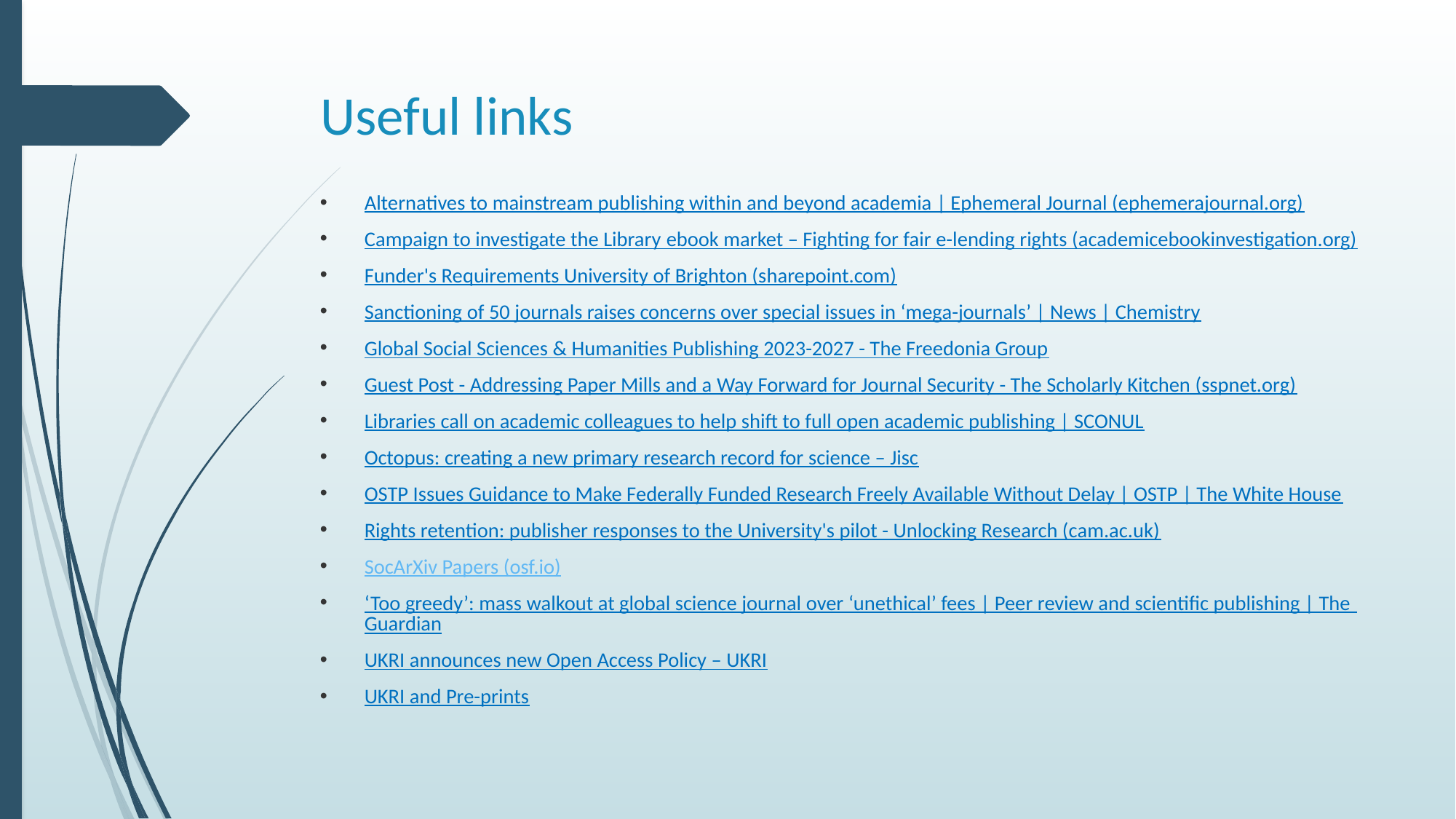

# Useful links
Alternatives to mainstream publishing within and beyond academia | Ephemeral Journal (ephemerajournal.org)
Campaign to investigate the Library ebook market – Fighting for fair e-lending rights (academicebookinvestigation.org)
Funder's Requirements University of Brighton (sharepoint.com)
Sanctioning of 50 journals raises concerns over special issues in ‘mega-journals’ | News | Chemistry
Global Social Sciences & Humanities Publishing 2023-2027 - The Freedonia Group
Guest Post - Addressing Paper Mills and a Way Forward for Journal Security - The Scholarly Kitchen (sspnet.org)
Libraries call on academic colleagues to help shift to full open academic publishing | SCONUL
Octopus: creating a new primary research record for science – Jisc
OSTP Issues Guidance to Make Federally Funded Research Freely Available Without Delay | OSTP | The White House
Rights retention: publisher responses to the University's pilot - Unlocking Research (cam.ac.uk)
SocArXiv Papers (osf.io)
‘Too greedy’: mass walkout at global science journal over ‘unethical’ fees | Peer review and scientific publishing | The Guardian
UKRI announces new Open Access Policy – UKRI
UKRI and Pre-prints